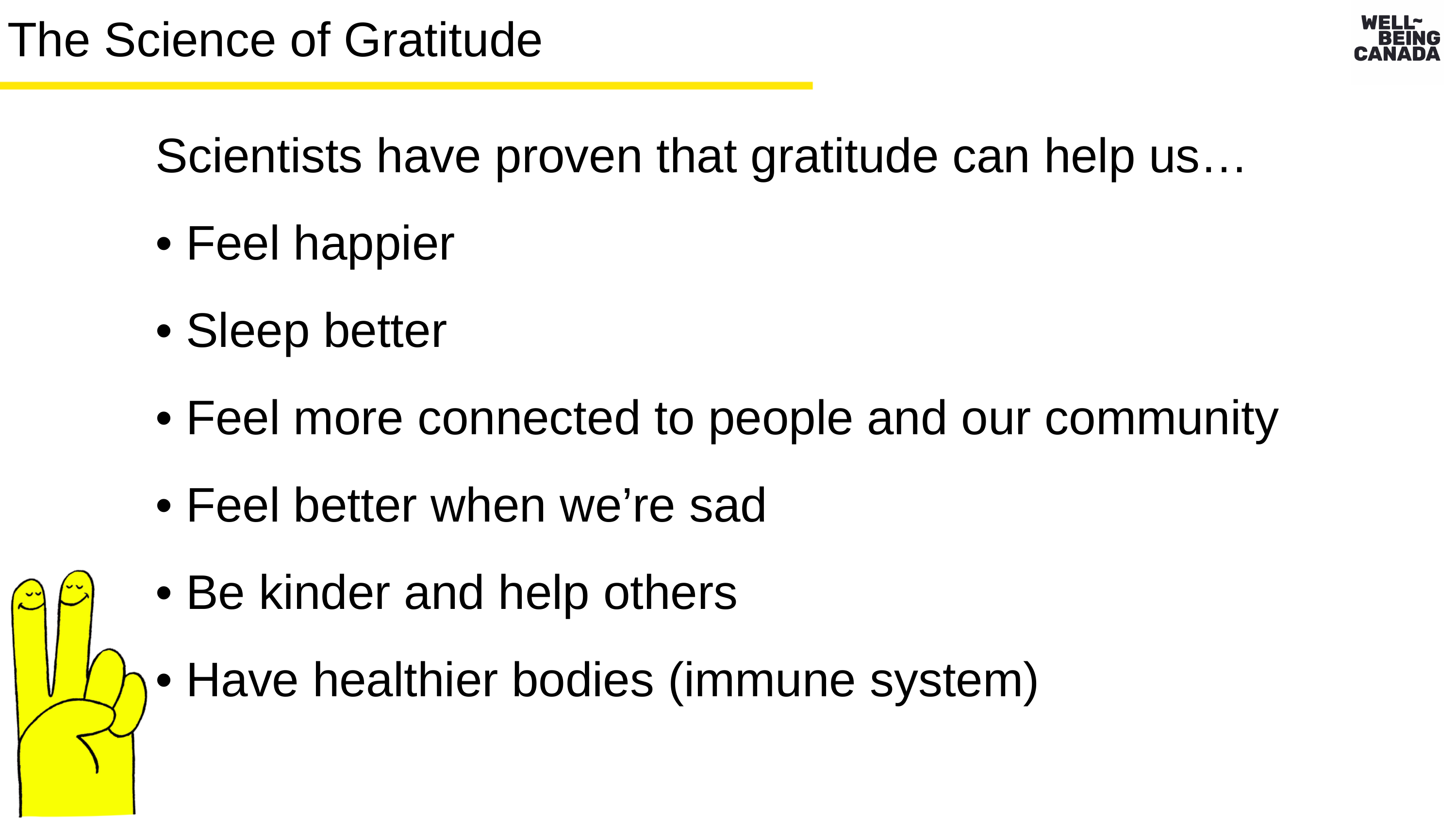

The Science of Gratitude

Scientists have proven that gratitude can help us…
• Feel happier
• Sleep better
• Feel more connected to people and our community
• Feel better when we’re sad
• Be kinder and help others
• Have healthier bodies (immune system)